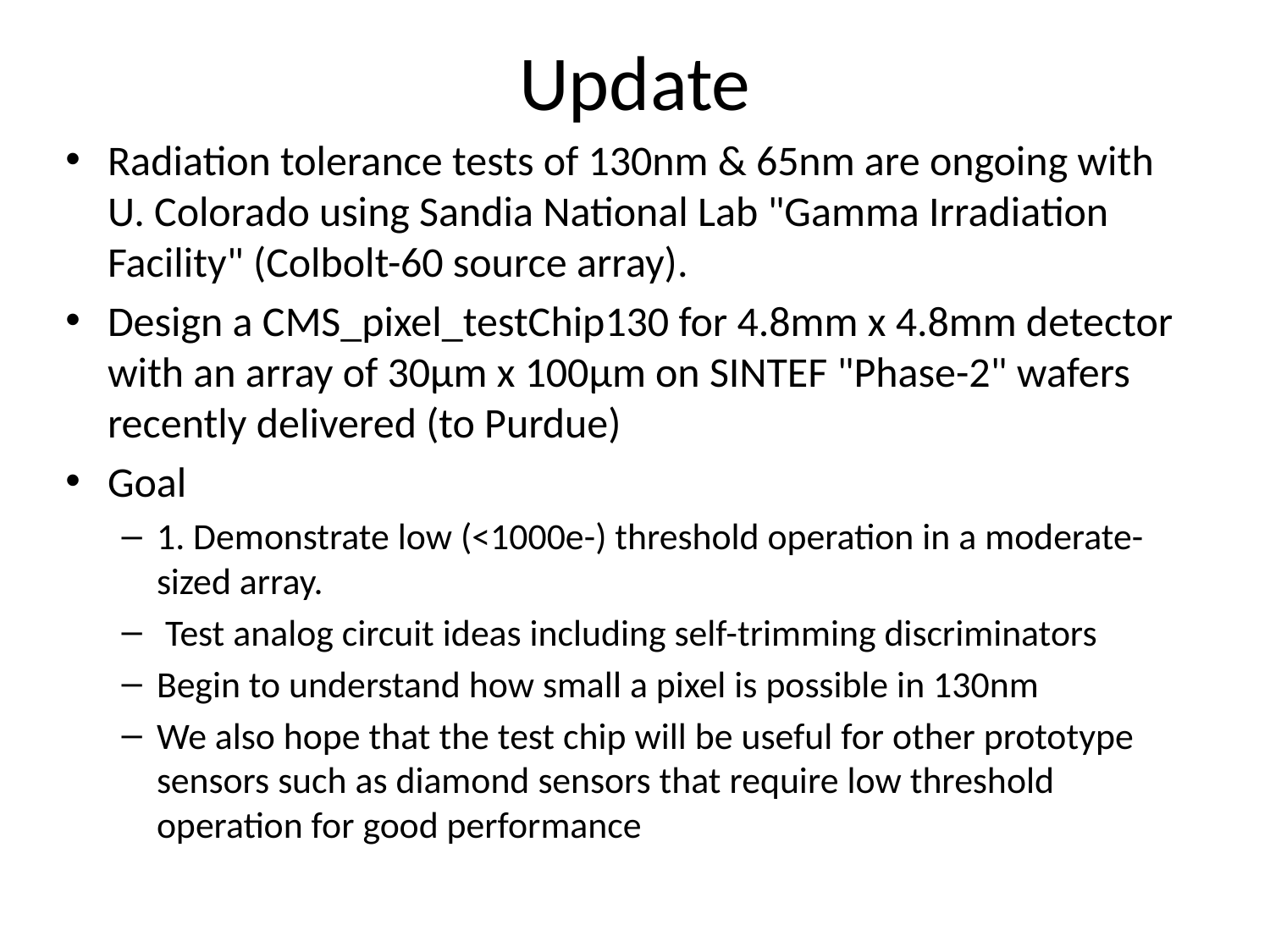

# Update
Radiation tolerance tests of 130nm & 65nm are ongoing with U. Colorado using Sandia National Lab "Gamma Irradiation Facility" (Colbolt-60 source array).
Design a CMS_pixel_testChip130 for 4.8mm x 4.8mm detector with an array of 30µm x 100µm on SINTEF "Phase-2" wafers recently delivered (to Purdue)
Goal
1. Demonstrate low (<1000e-) threshold operation in a moderate-sized array.
 Test analog circuit ideas including self-trimming discriminators
Begin to understand how small a pixel is possible in 130nm
We also hope that the test chip will be useful for other prototype sensors such as diamond sensors that require low threshold operation for good performance